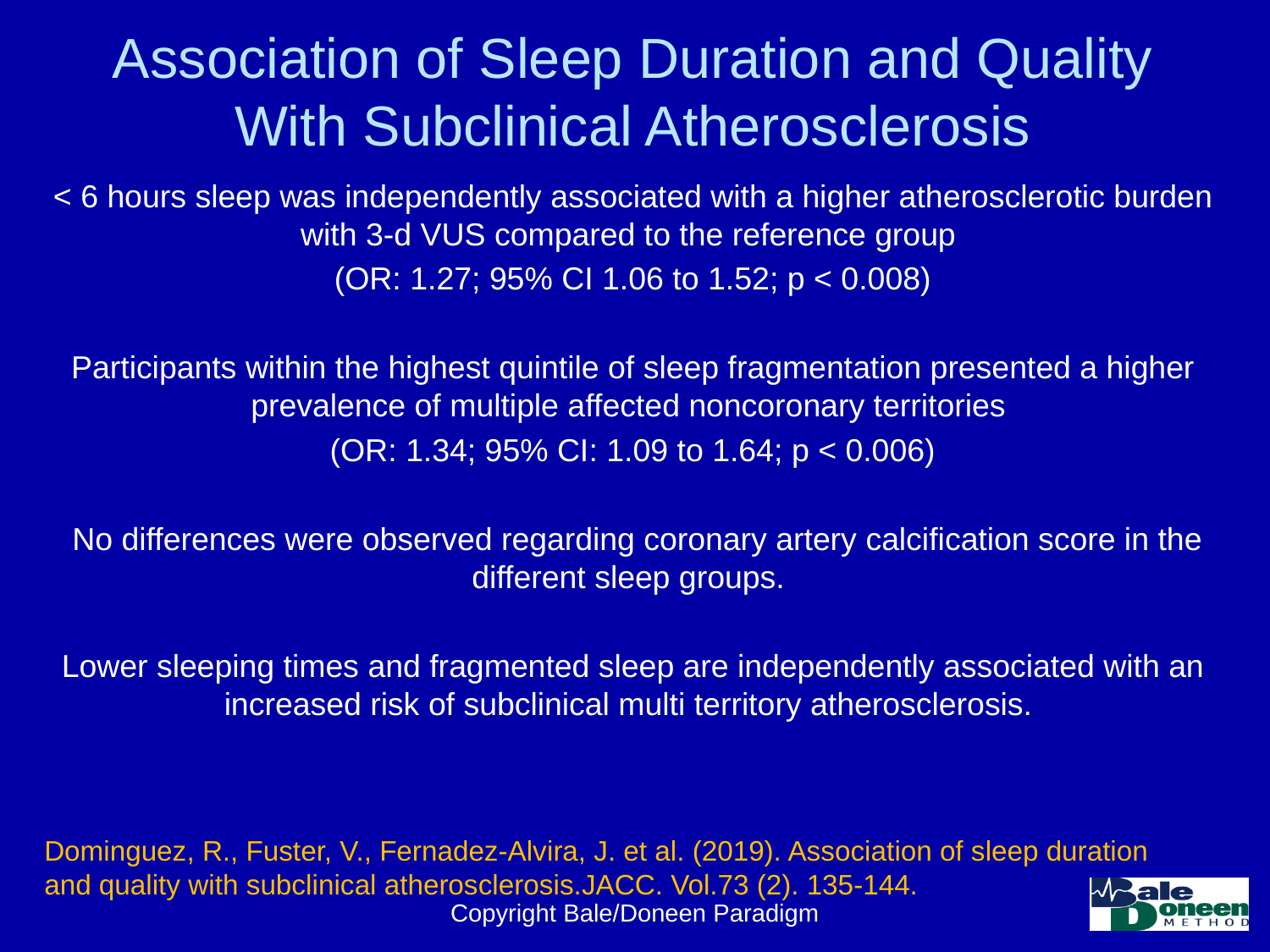

# Association of Sleep Duration and Quality With Subclinical Atherosclerosis
< 6 hours sleep was independently associated with a higher atherosclerotic burden with 3-d VUS compared to the reference group
(OR: 1.27; 95% CI 1.06 to 1.52; p < 0.008)

Participants within the highest quintile of sleep fragmentation presented a higher prevalence of multiple affected noncoronary territories
(OR: 1.34; 95% CI: 1.09 to 1.64; p < 0.006)

 No differences were observed regarding coronary artery calcification score in the different sleep groups.

Lower sleeping times and fragmented sleep are independently associated with an increased risk of subclinical multi territory atherosclerosis.
Dominguez, R., Fuster, V., Fernadez-Alvira, J. et al. (2019). Association of sleep duration and quality with subclinical atherosclerosis.JACC. Vol.73 (2). 135-144.
Copyright Bale/Doneen Paradigm